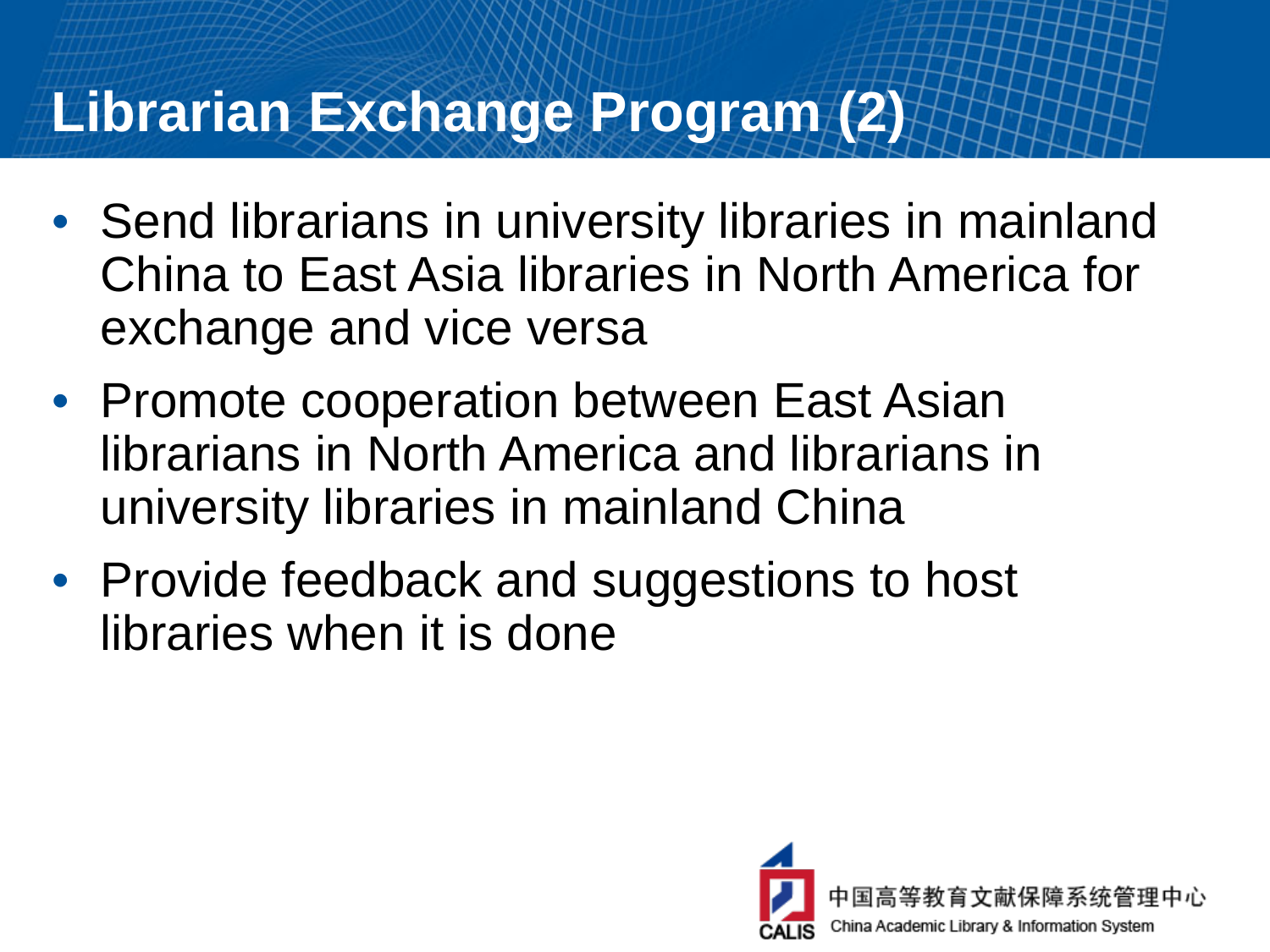

# Librarian Exchange Program (2)
Send librarians in university libraries in mainland China to East Asia libraries in North America for exchange and vice versa
Promote cooperation between East Asian librarians in North America and librarians in university libraries in mainland China
Provide feedback and suggestions to host libraries when it is done